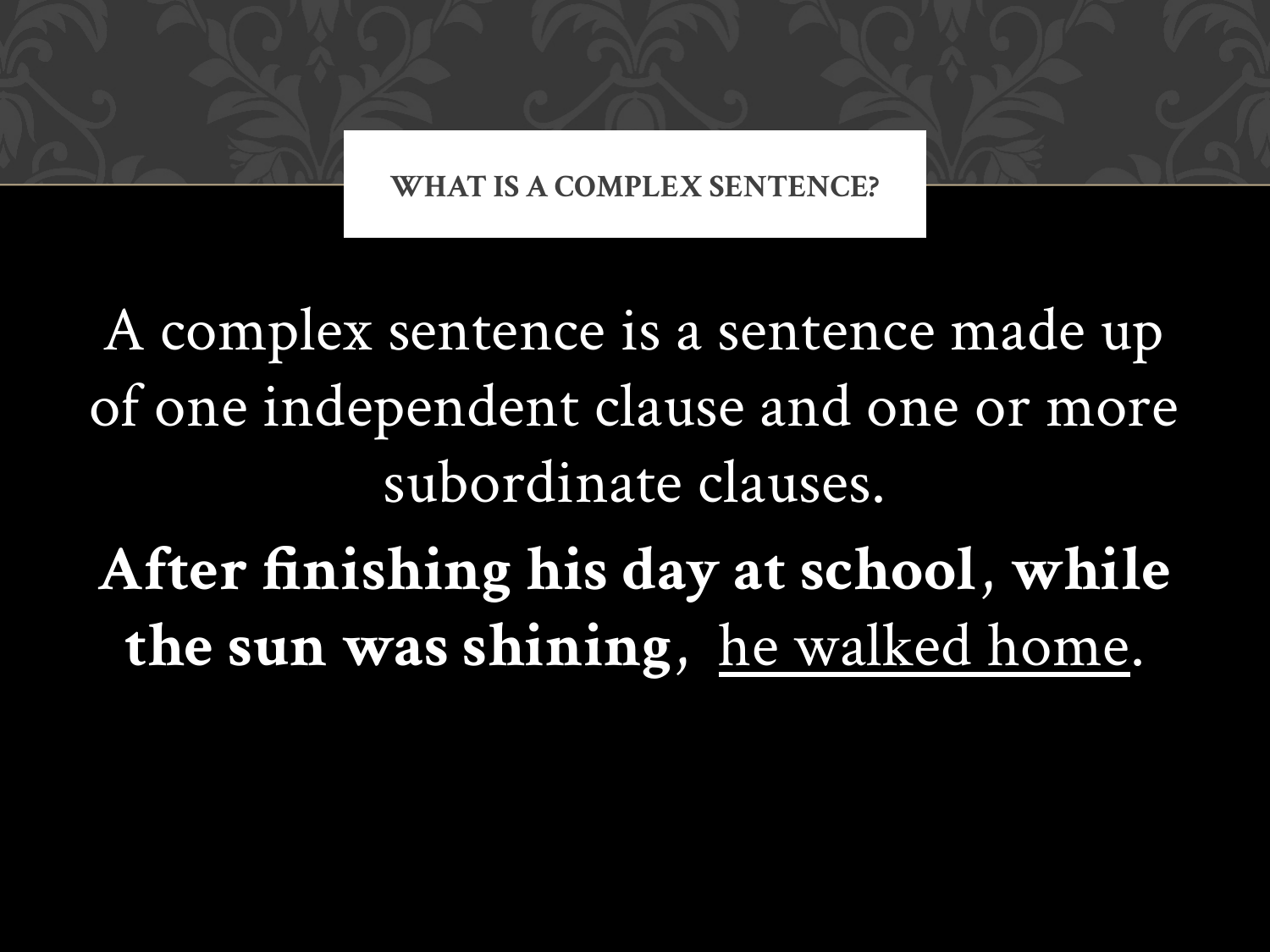

# What is a complex sentence?
A complex sentence is a sentence made up of one independent clause and one or more subordinate clauses.
After finishing his day at school, while the sun was shining,  he walked home.